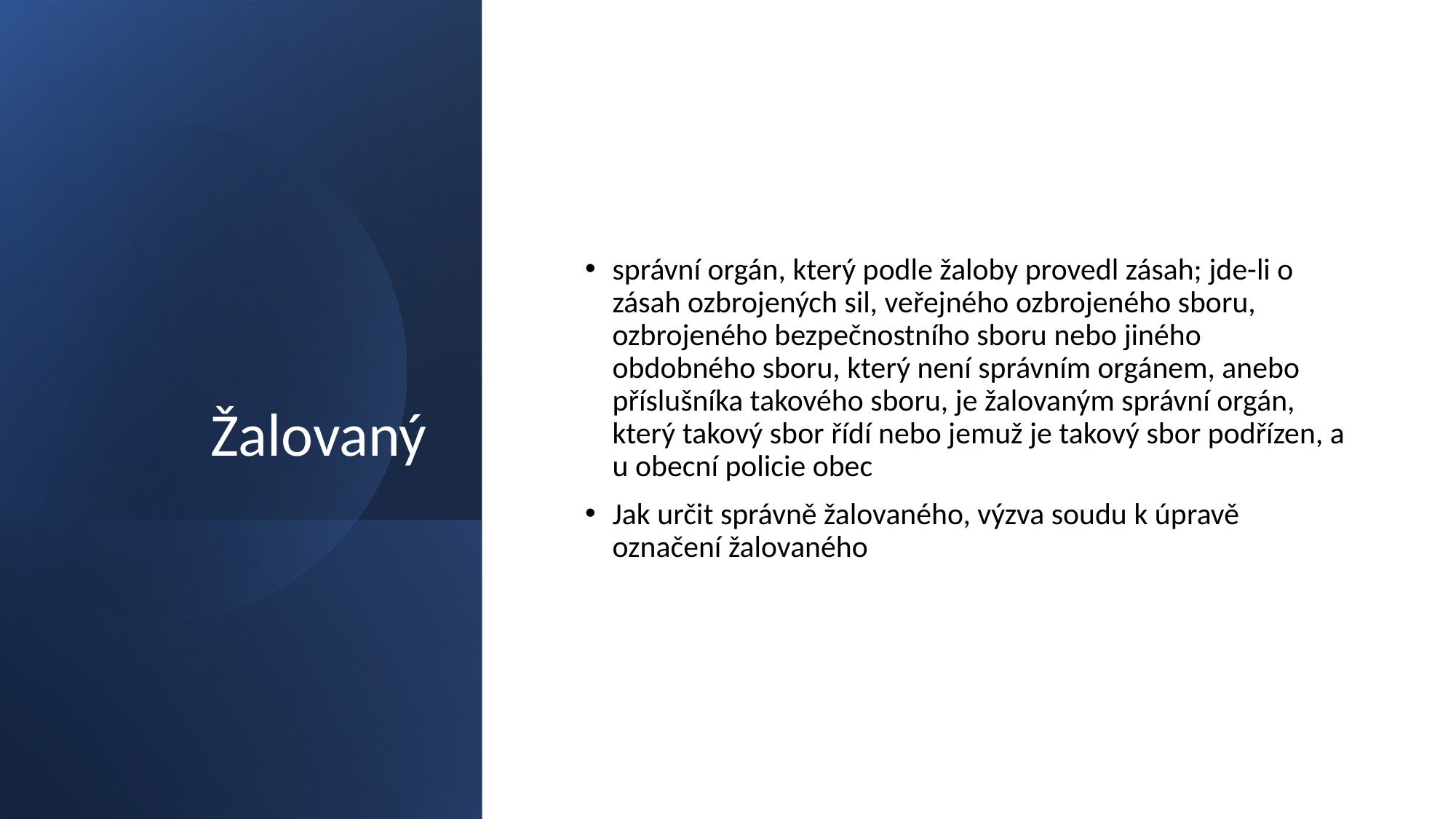

# Žalovaný
správní orgán, který podle žaloby provedl zásah; jde-li o zásah ozbrojených sil, veřejného ozbrojeného sboru, ozbrojeného bezpečnostního sboru nebo jiného obdobného sboru, který není správním orgánem, anebo příslušníka takového sboru, je žalovaným správní orgán, který takový sbor řídí nebo jemuž je takový sbor podřízen, a u obecní policie obec
Jak určit správně žalovaného, výzva soudu k úpravě označení žalovaného